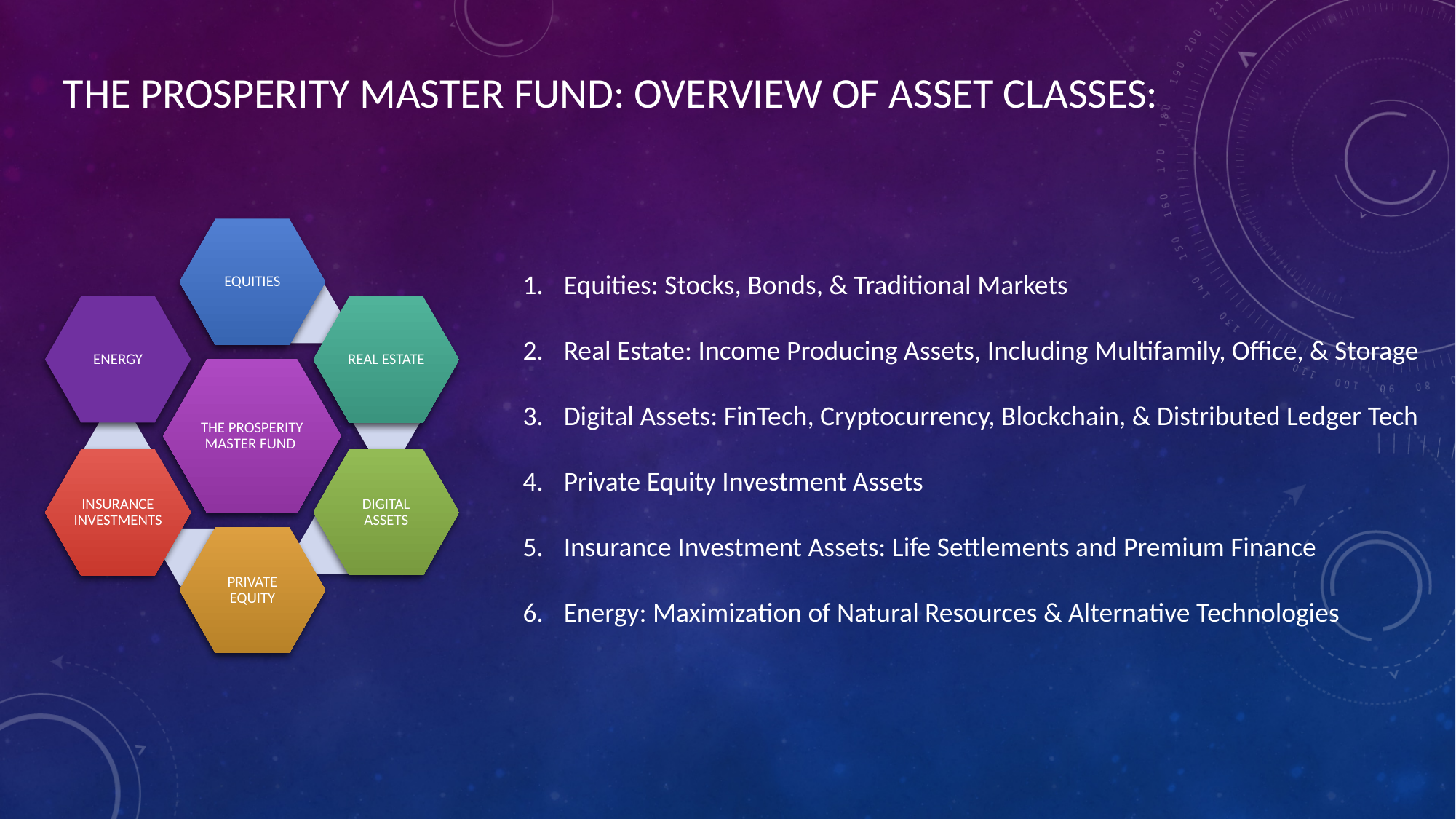

# THE PROSPERITY MASTER FUND: OVERVIEW OF ASSET CLASSES:
THE PROSPERITY MASTER FUND
EQUITIES
REAL ESTATE
DIGITAL ASSETS
PRIVATE EQUITY
INSURANCE INVESTMENTS
ENERGY
Equities: Stocks, Bonds, & Traditional Markets
Real Estate: Income Producing Assets, Including Multifamily, Office, & Storage
Digital Assets: FinTech, Cryptocurrency, Blockchain, & Distributed Ledger Tech
Private Equity Investment Assets
Insurance Investment Assets: Life Settlements and Premium Finance
Energy: Maximization of Natural Resources & Alternative Technologies